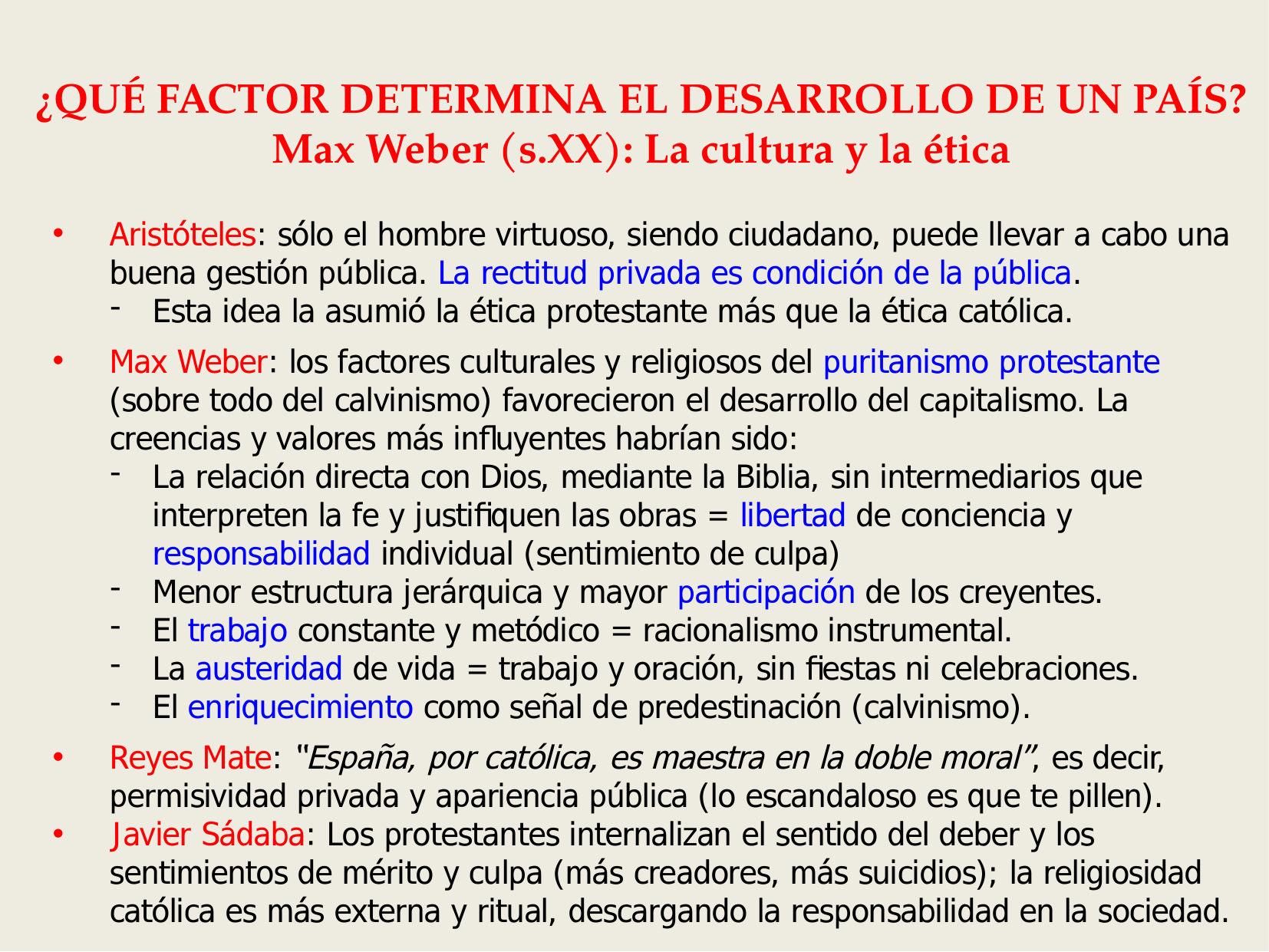

¿QUÉ FACTOR DETERMINA EL DESARROLLO DE UN PAÍS?
Max Weber (s.XX): La cultura y la ética
Aristóteles: sólo el hombre virtuoso, siendo ciudadano, puede llevar a cabo una buena gestión pública. La rectitud privada es condición de la pública.
Esta idea la asumió la ética protestante más que la ética católica.
Max Weber: los factores culturales y religiosos del puritanismo protestante (sobre todo del calvinismo) favorecieron el desarrollo del capitalismo. La creencias y valores más influyentes habrían sido:
La relación directa con Dios, mediante la Biblia, sin intermediarios que interpreten la fe y justifiquen las obras = libertad de conciencia y responsabilidad individual (sentimiento de culpa)
Menor estructura jerárquica y mayor participación de los creyentes.
El trabajo constante y metódico = racionalismo instrumental.
La austeridad de vida = trabajo y oración, sin fiestas ni celebraciones.
El enriquecimiento como señal de predestinación (calvinismo).
Reyes Mate: “España, por católica, es maestra en la doble moral”, es decir, permisividad privada y apariencia pública (lo escandaloso es que te pillen).
Javier Sádaba: Los protestantes internalizan el sentido del deber y los sentimientos de mérito y culpa (más creadores, más suicidios); la religiosidad católica es más externa y ritual, descargando la responsabilidad en la sociedad.